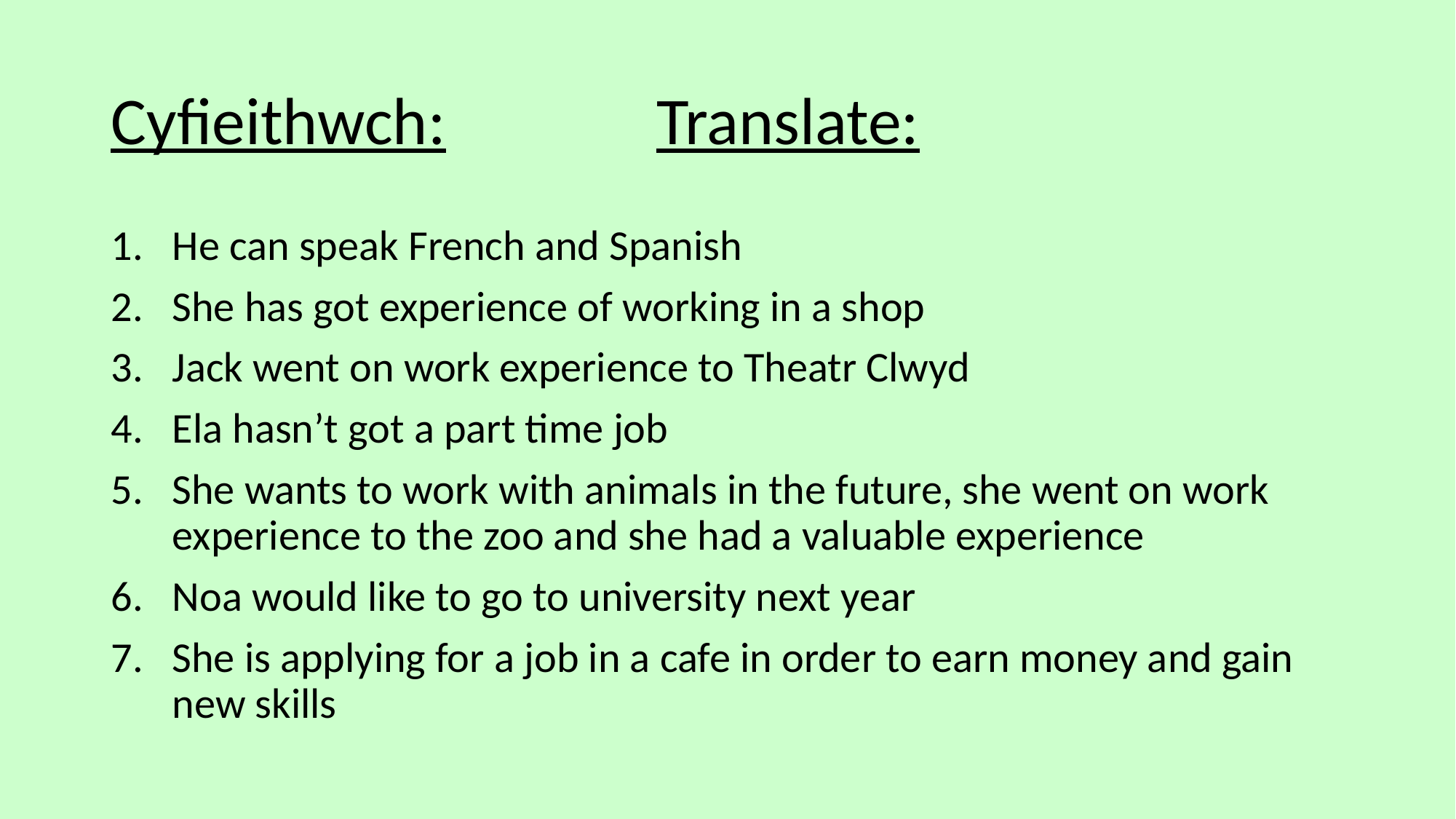

# Cyfieithwch:		Translate:
He can speak French and Spanish
She has got experience of working in a shop
Jack went on work experience to Theatr Clwyd
Ela hasn’t got a part time job
She wants to work with animals in the future, she went on work experience to the zoo and she had a valuable experience
Noa would like to go to university next year
She is applying for a job in a cafe in order to earn money and gain new skills